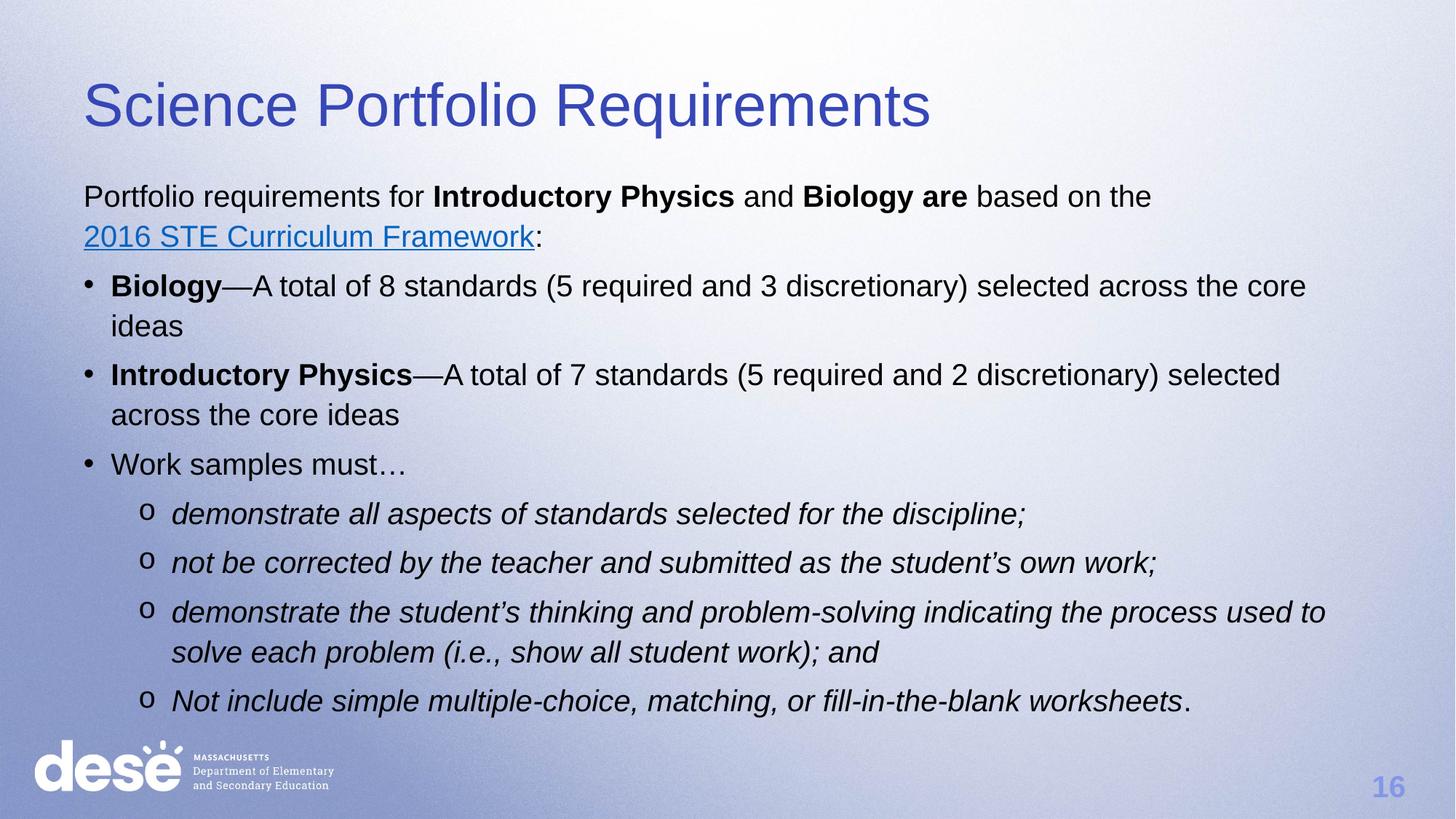

Science Portfolio Requirements
Portfolio requirements for Introductory Physics and Biology are based on the 2016 STE Curriculum Framework:
Biology—A total of 8 standards (5 required and 3 discretionary) selected across the core ideas
Introductory Physics—A total of 7 standards (5 required and 2 discretionary) selected across the core ideas
Work samples must…
demonstrate all aspects of standards selected for the discipline;
not be corrected by the teacher and submitted as the student’s own work;
demonstrate the student’s thinking and problem-solving indicating the process used to solve each problem (i.e., show all student work); and
Not include simple multiple-choice, matching, or fill-in-the-blank worksheets.